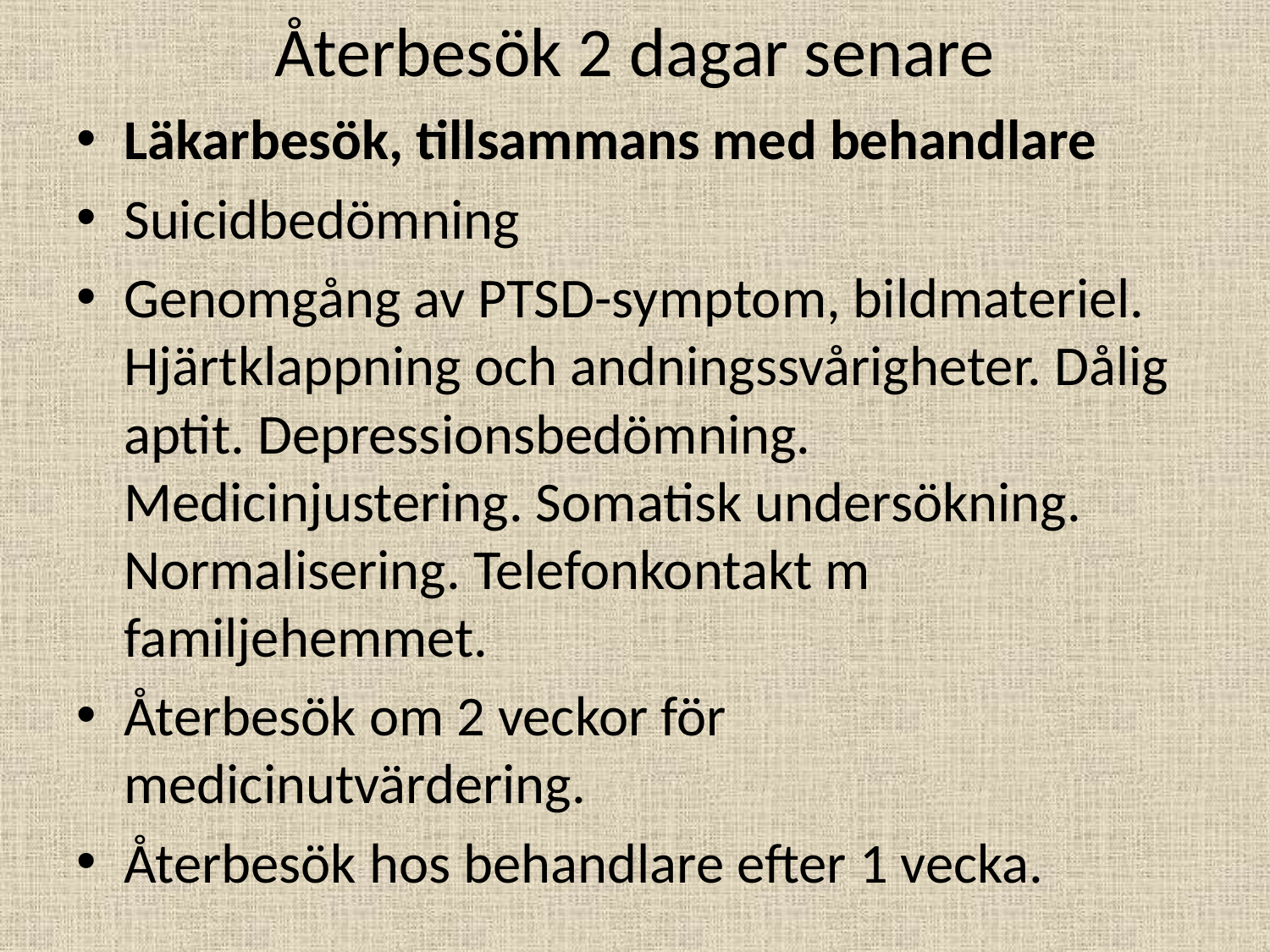

# Återbesök 2 dagar senare
Läkarbesök, tillsammans med behandlare
Suicidbedömning
Genomgång av PTSD-symptom, bildmateriel. Hjärtklappning och andningssvårigheter. Dålig aptit. Depressionsbedömning. Medicinjustering. Somatisk undersökning. Normalisering. Telefonkontakt m familjehemmet.
Återbesök om 2 veckor för medicinutvärdering.
Återbesök hos behandlare efter 1 vecka.